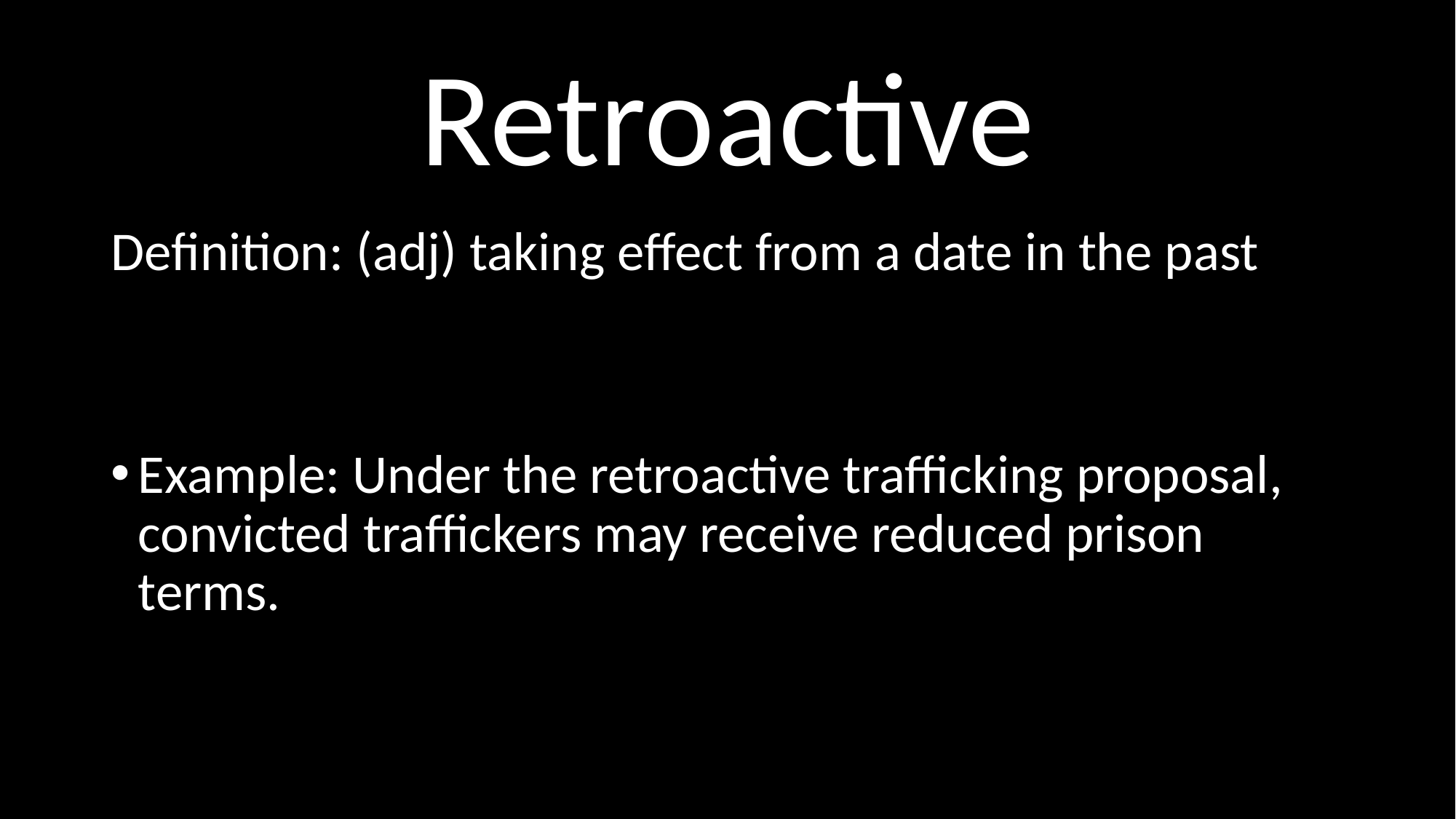

# Retroactive
Definition: (adj) taking effect from a date in the past

Example: Under the retroactive trafficking proposal, convicted traffickers may receive reduced prison terms.